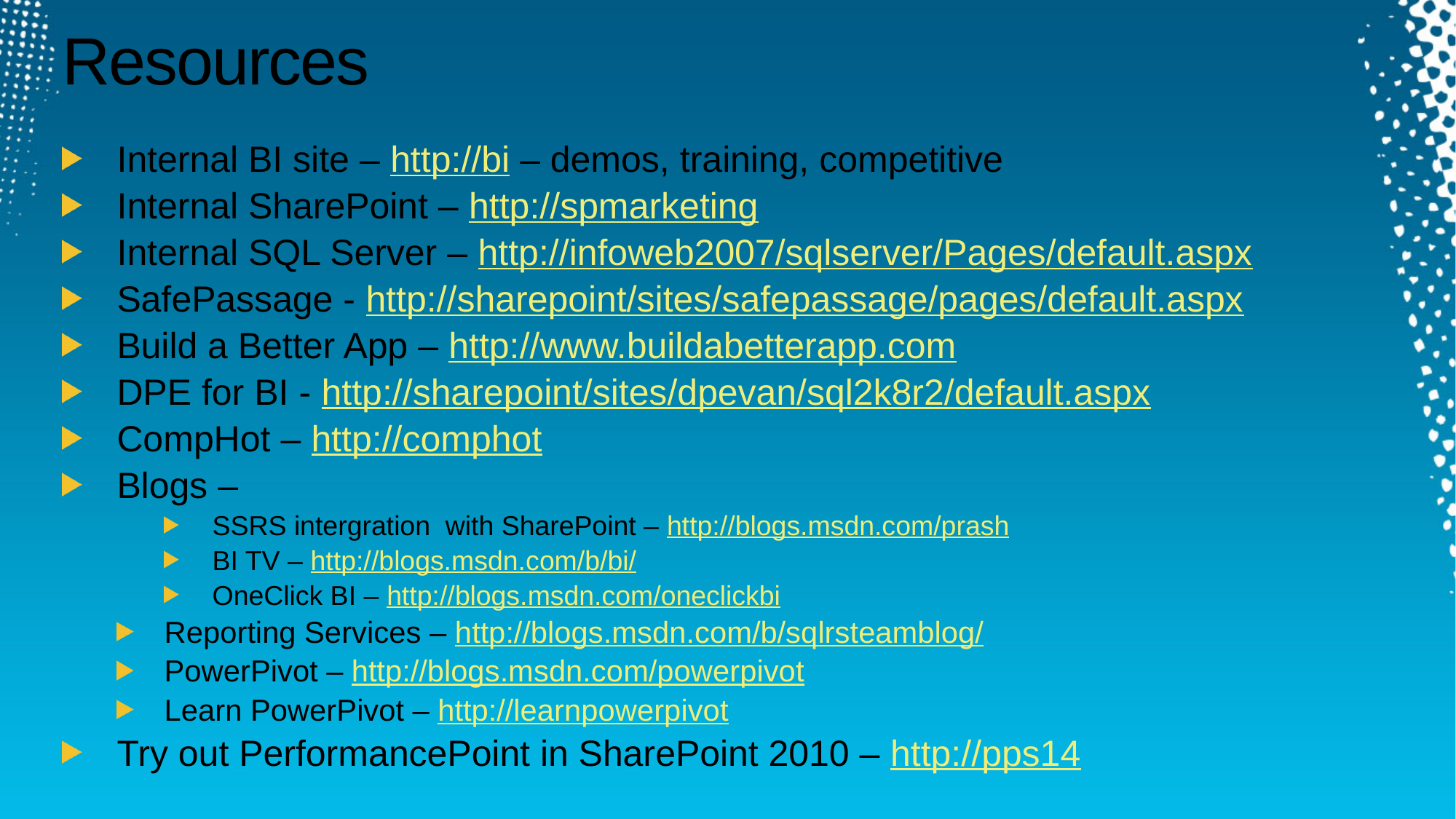

# Resources
Internal BI site – http://bi – demos, training, competitive
Internal SharePoint – http://spmarketing
Internal SQL Server – http://infoweb2007/sqlserver/Pages/default.aspx
SafePassage - http://sharepoint/sites/safepassage/pages/default.aspx
Build a Better App – http://www.buildabetterapp.com
DPE for BI - http://sharepoint/sites/dpevan/sql2k8r2/default.aspx
CompHot – http://comphot
Blogs –
SSRS intergration  with SharePoint – http://blogs.msdn.com/prash
BI TV – http://blogs.msdn.com/b/bi/
OneClick BI – http://blogs.msdn.com/oneclickbi
Reporting Services – http://blogs.msdn.com/b/sqlrsteamblog/
PowerPivot – http://blogs.msdn.com/powerpivot
Learn PowerPivot – http://learnpowerpivot
Try out PerformancePoint in SharePoint 2010 – http://pps14